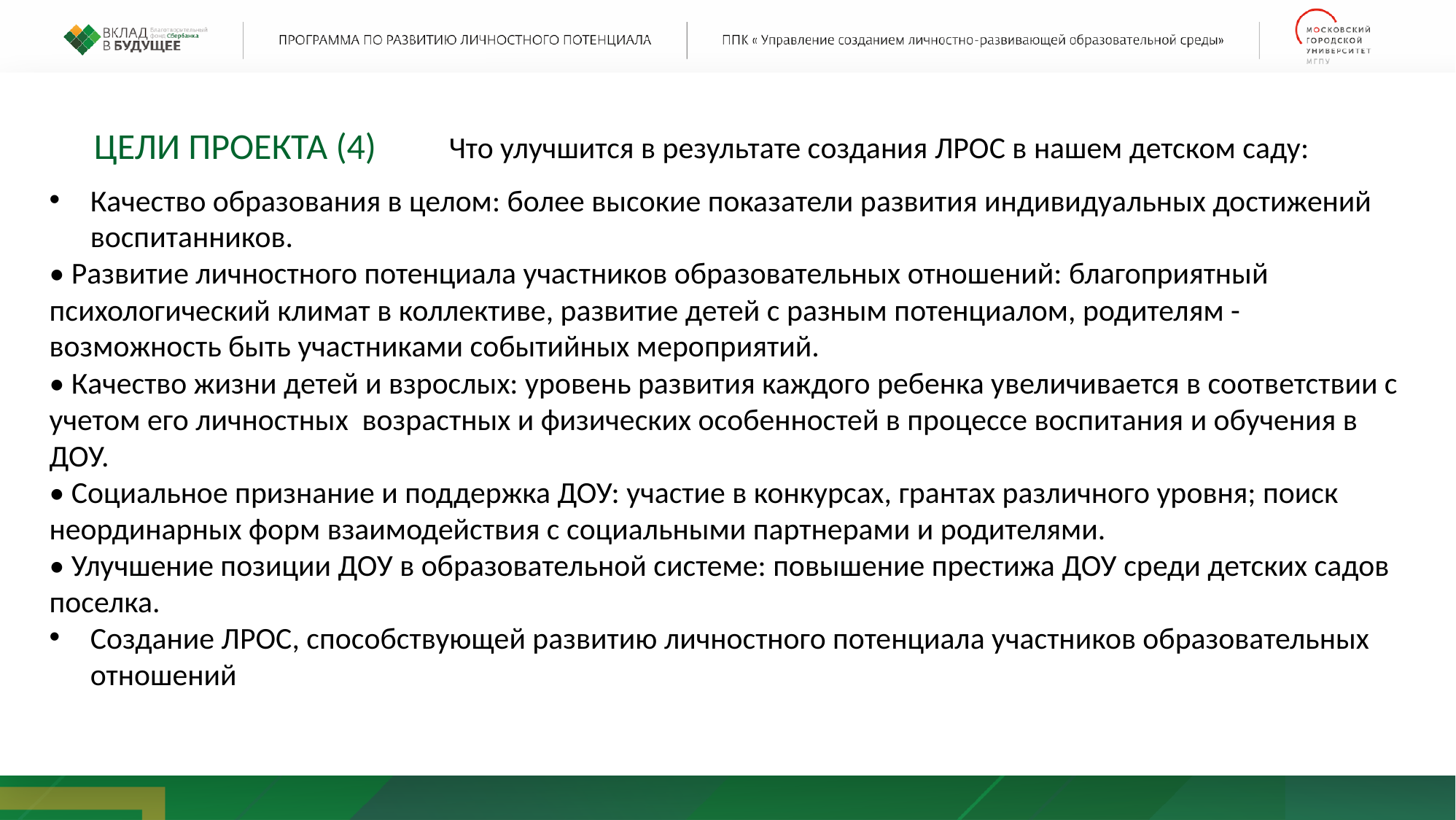

ЦЕЛИ ПРОЕКТА (4)
Что улучшится в результате создания ЛРОС в нашем детском саду:
Качество образования в целом: более высокие показатели развития индивидуальных достижений воспитанников.
• Развитие личностного потенциала участников образовательных отношений: благоприятный психологический климат в коллективе, развитие детей с разным потенциалом, родителям - возможность быть участниками событийных мероприятий.
• Качество жизни детей и взрослых: уровень развития каждого ребенка увеличивается в соответствии с учетом его личностных  возрастных и физических особенностей в процессе воспитания и обучения в ДОУ.
• Социальное признание и поддержка ДОУ: участие в конкурсах, грантах различного уровня; поиск неординарных форм взаимодействия с социальными партнерами и родителями.
• Улучшение позиции ДОУ в образовательной системе: повышение престижа ДОУ среди детских садов поселка.
Создание ЛРОС, способствующей развитию личностного потенциала участников образовательных отношений